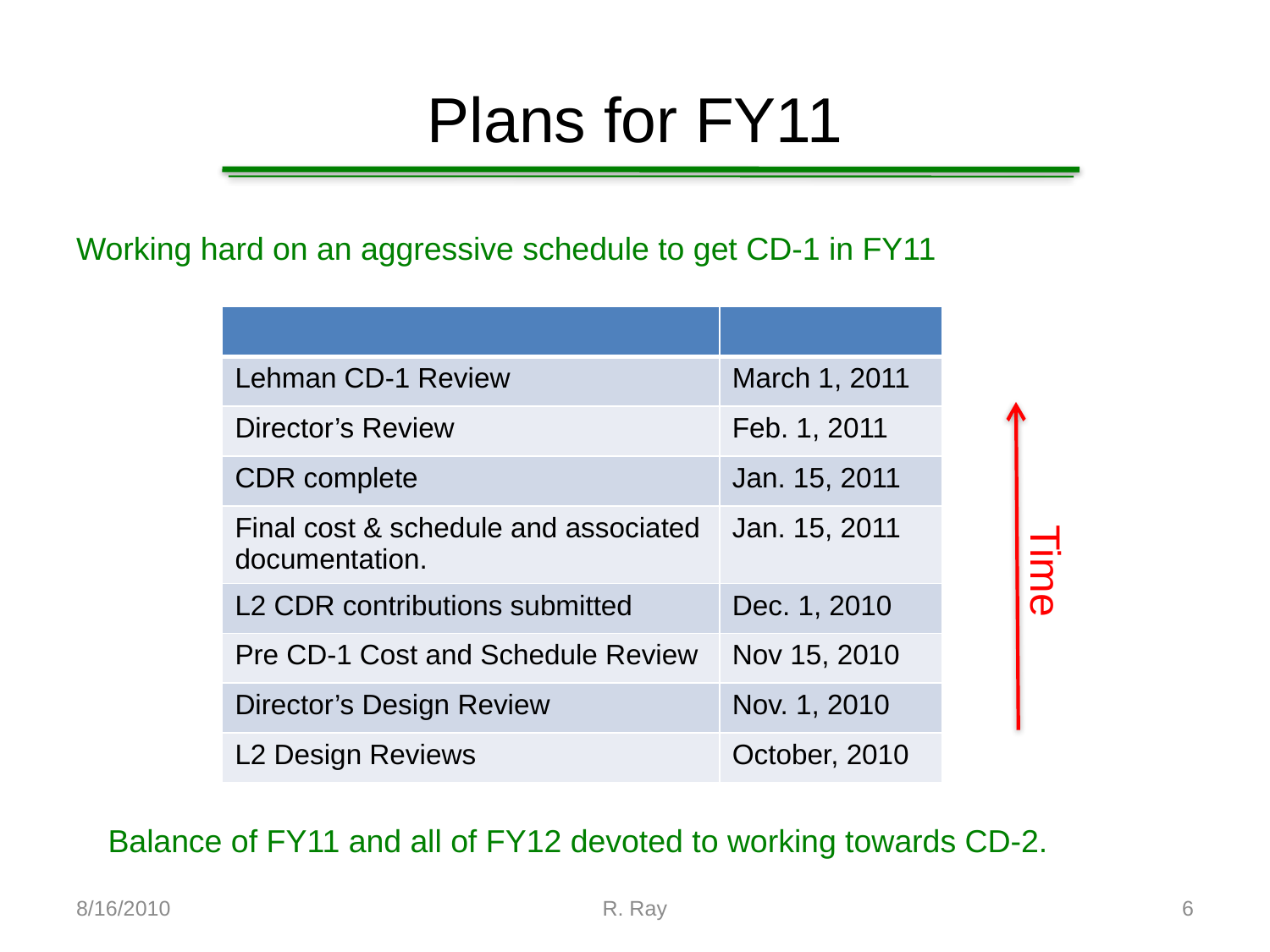

# Plans for FY11
Working hard on an aggressive schedule to get CD-1 in FY11
|  |  |
| --- | --- |
| Lehman CD-1 Review | March 1, 2011 |
| Director’s Review | Feb. 1, 2011 |
| CDR complete | Jan. 15, 2011 |
| Final cost & schedule and associated documentation. | Jan. 15, 2011 |
| L2 CDR contributions submitted | Dec. 1, 2010 |
| Pre CD-1 Cost and Schedule Review | Nov 15, 2010 |
| Director’s Design Review | Nov. 1, 2010 |
| L2 Design Reviews | October, 2010 |
Time
Balance of FY11 and all of FY12 devoted to working towards CD-2.
8/16/2010
R. Ray
6